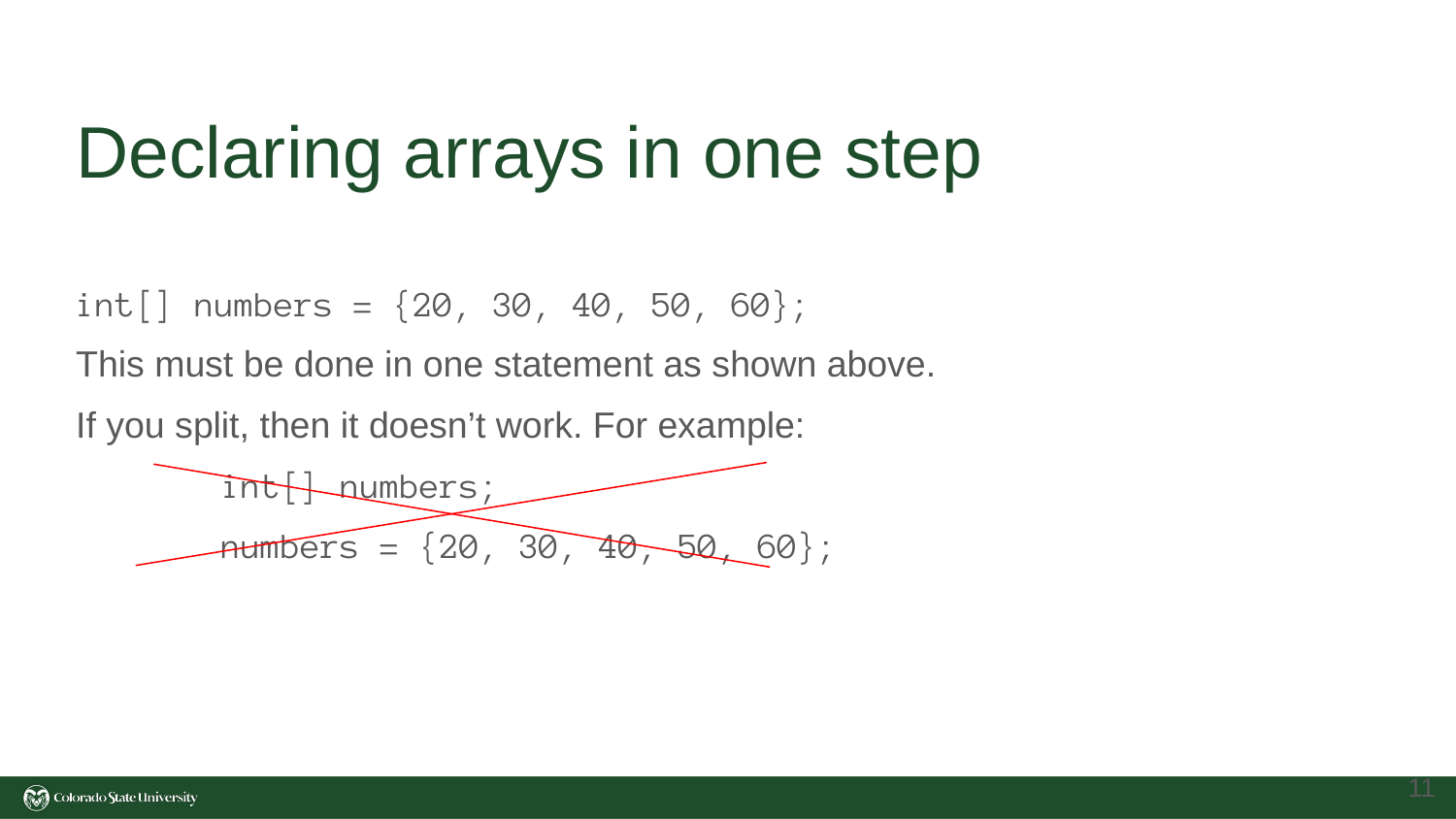

# Declaring arrays in one step
int[] numbers = {20, 30, 40, 50, 60};
This must be done in one statement as shown above.
If you split, then it doesn’t work. For example:
	int[] numbers;
	numbers = {20, 30, 40, 50, 60};

11